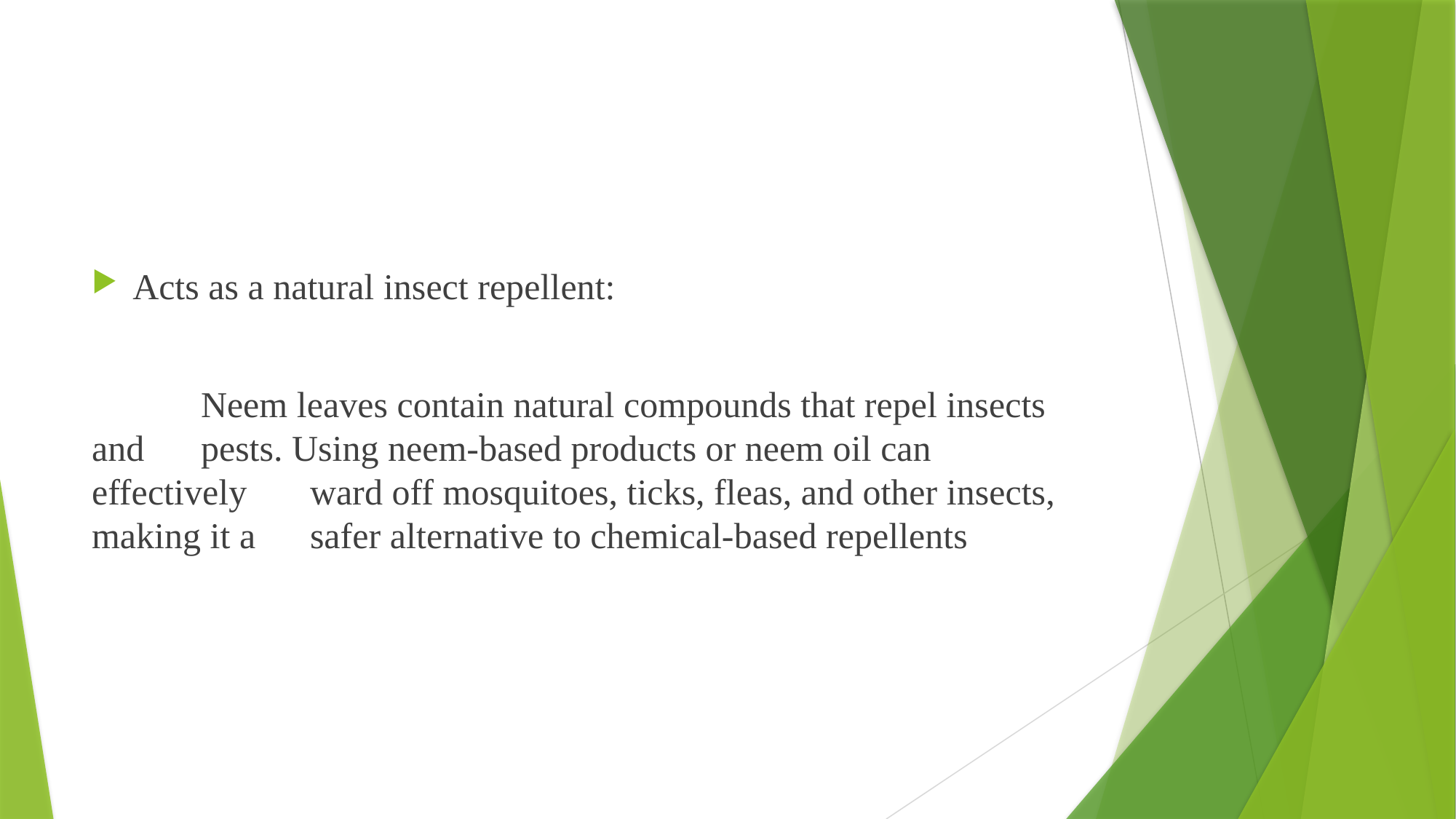

Acts as a natural insect repellent:

	Neem leaves contain natural compounds that repel insects and 	pests. Using neem-based products or neem oil can effectively 	ward off mosquitoes, ticks, fleas, and other insects, making it a 	safer alternative to chemical-based repellents